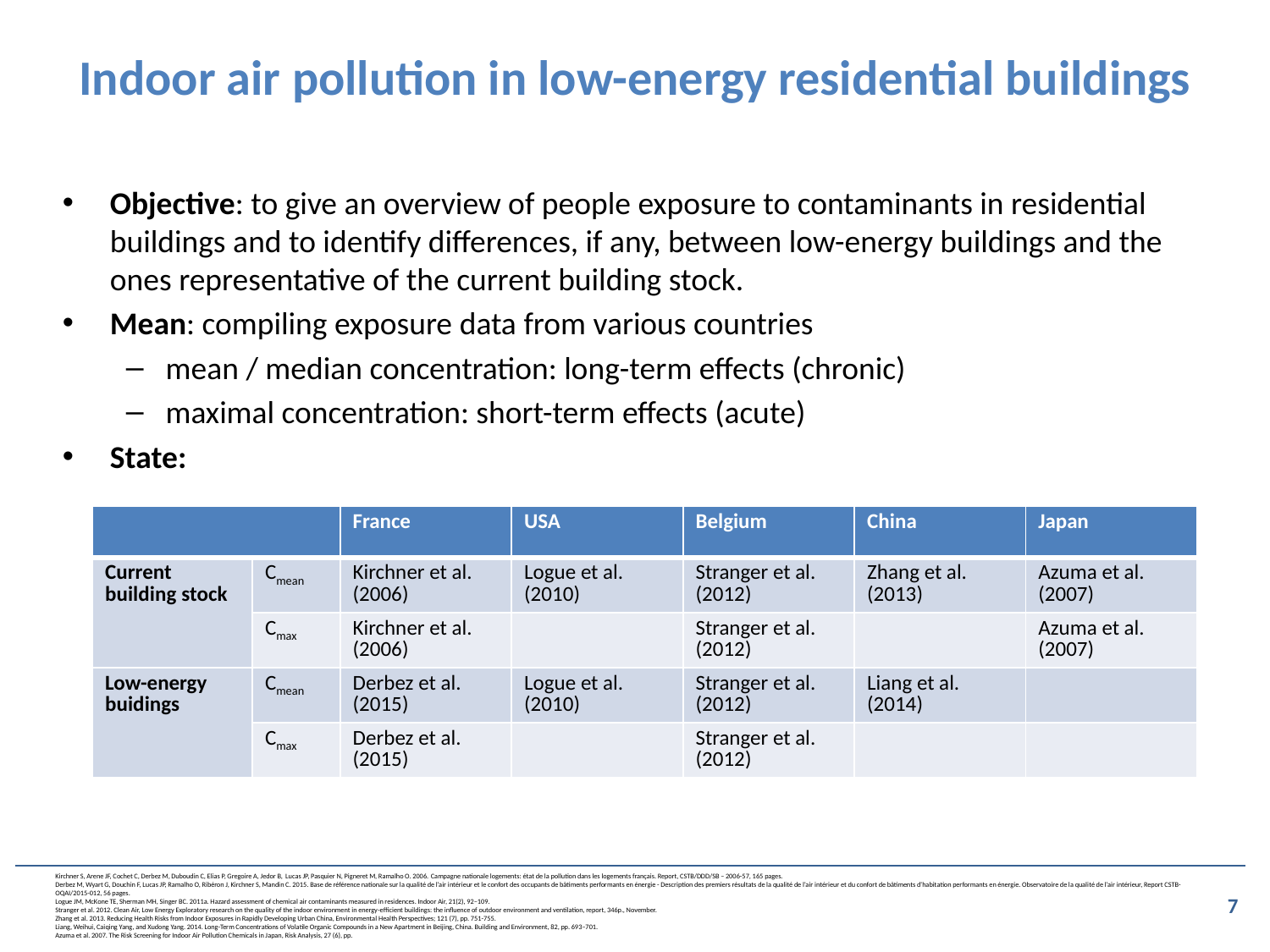

# Indoor air pollution in low-energy residential buildings
Objective: to give an overview of people exposure to contaminants in residential buildings and to identify differences, if any, between low-energy buildings and the ones representative of the current building stock.
Mean: compiling exposure data from various countries
mean / median concentration: long-term effects (chronic)
maximal concentration: short-term effects (acute)
State:
|  |  | France | USA | Belgium | China | Japan |
| --- | --- | --- | --- | --- | --- | --- |
| Current building stock | Cmean | Kirchner et al. (2006) | Logue et al. (2010) | Stranger et al. (2012) | Zhang et al. (2013) | Azuma et al. (2007) |
|  | Cmax | Kirchner et al. (2006) |  | Stranger et al. (2012) |  | Azuma et al. (2007) |
| Low-energy buidings | Cmean | Derbez et al. (2015) | Logue et al. (2010) | Stranger et al. (2012) | Liang et al. (2014) |  |
|  | Cmax | Derbez et al. (2015) |  | Stranger et al. (2012) |  |  |
Kirchner S, Arene JF, Cochet C, Derbez M, Duboudin C, Elias P, Gregoire A, Jedor B,  Lucas JP, Pasquier N, Pigneret M, Ramalho O. 2006. Campagne nationale logements: état de la pollution dans les logements français. Report, CSTB/DDD/SB – 2006-57, 165 pages.
Derbez M, Wyart G, Douchin F, Lucas JP, Ramalho O, Ribéron J, Kirchner S, Mandin C. 2015. Base de référence nationale sur la qualité de l’air intérieur et le confort des occupants de bâtiments performants en énergie - Description des premiers résultats de la qualité de l’air intérieur et du confort de bâtiments d’habitation performants en énergie. Observatoire de la qualité de l’air intérieur, Report CSTB-OQAI/2015-012, 56 pages.
Logue JM, McKone TE, Sherman MH, Singer BC. 2011a. Hazard assessment of chemical air contaminants measured in residences. Indoor Air, 21(2), 92–109.
Stranger et al. 2012. Clean Air, Low Energy Exploratory research on the quality of the indoor environment in energy‐efficient buildings: the influence of outdoor environment and ventilation, report, 346p., November.
Zhang et al. 2013. Reducing Health Risks from Indoor Exposures in Rapidly Developing Urban China, Environmental Health Perspectives; 121 (7), pp. 751-755.
Liang, Weihui, Caiqing Yang, and Xudong Yang. 2014. Long-Term Concentrations of Volatile Organic Compounds in a New Apartment in Beijing, China. Building and Environment, 82, pp. 693–701.
Azuma et al. 2007. The Risk Screening for Indoor Air Pollution Chemicals in Japan, Risk Analysis, 27 (6), pp.

7